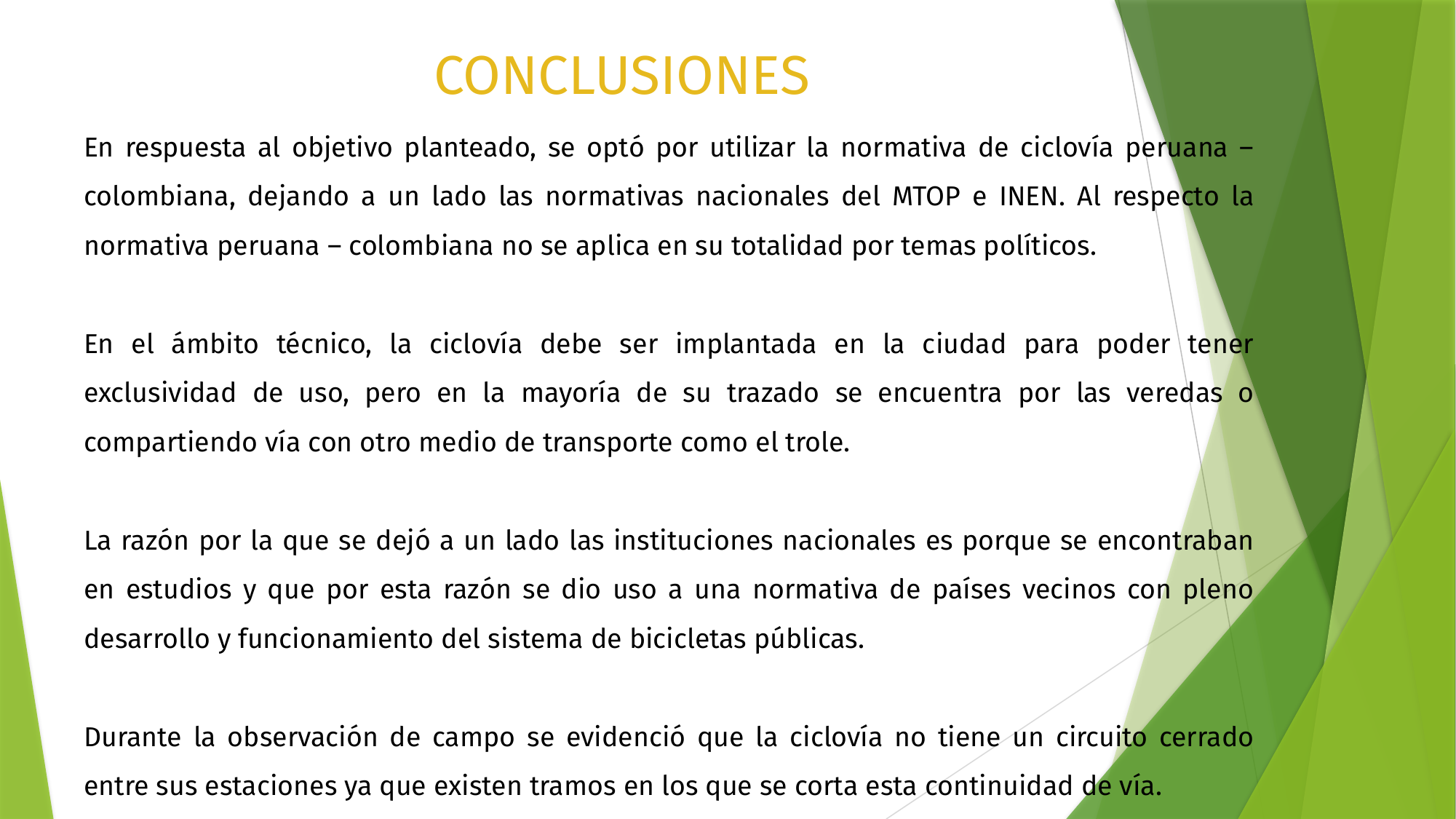

# CONCLUSIONES
En respuesta al objetivo planteado, se optó por utilizar la normativa de ciclovía peruana – colombiana, dejando a un lado las normativas nacionales del MTOP e INEN. Al respecto la normativa peruana – colombiana no se aplica en su totalidad por temas políticos.

En el ámbito técnico, la ciclovía debe ser implantada en la ciudad para poder tener exclusividad de uso, pero en la mayoría de su trazado se encuentra por las veredas o compartiendo vía con otro medio de transporte como el trole.

La razón por la que se dejó a un lado las instituciones nacionales es porque se encontraban en estudios y que por esta razón se dio uso a una normativa de países vecinos con pleno desarrollo y funcionamiento del sistema de bicicletas públicas.

Durante la observación de campo se evidenció que la ciclovía no tiene un circuito cerrado entre sus estaciones ya que existen tramos en los que se corta esta continuidad de vía.